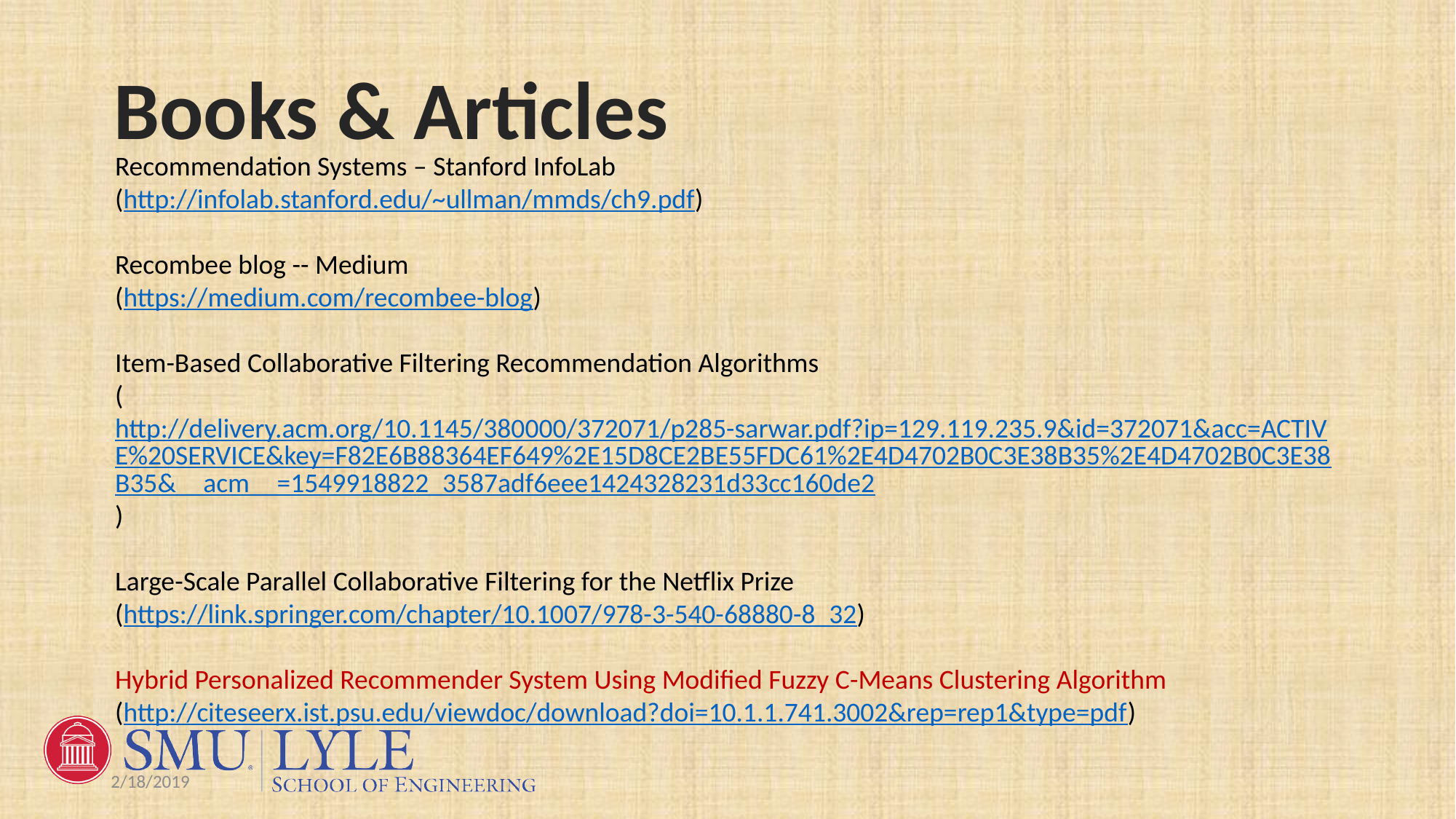

Books & Articles
Recommendation Systems – Stanford InfoLab
(http://infolab.stanford.edu/~ullman/mmds/ch9.pdf)

Recombee blog -- Medium
(https://medium.com/recombee-blog)

Item-Based Collaborative Filtering Recommendation Algorithms
(http://delivery.acm.org/10.1145/380000/372071/p285-sarwar.pdf?ip=129.119.235.9&id=372071&acc=ACTIVE%20SERVICE&key=F82E6B88364EF649%2E15D8CE2BE55FDC61%2E4D4702B0C3E38B35%2E4D4702B0C3E38B35&__acm__=1549918822_3587adf6eee1424328231d33cc160de2)

Large-Scale Parallel Collaborative Filtering for the Netflix Prize
(https://link.springer.com/chapter/10.1007/978-3-540-68880-8_32)

Hybrid Personalized Recommender System Using Modified Fuzzy C-Means Clustering Algorithm
(http://citeseerx.ist.psu.edu/viewdoc/download?doi=10.1.1.741.3002&rep=rep1&type=pdf)
2/18/2019